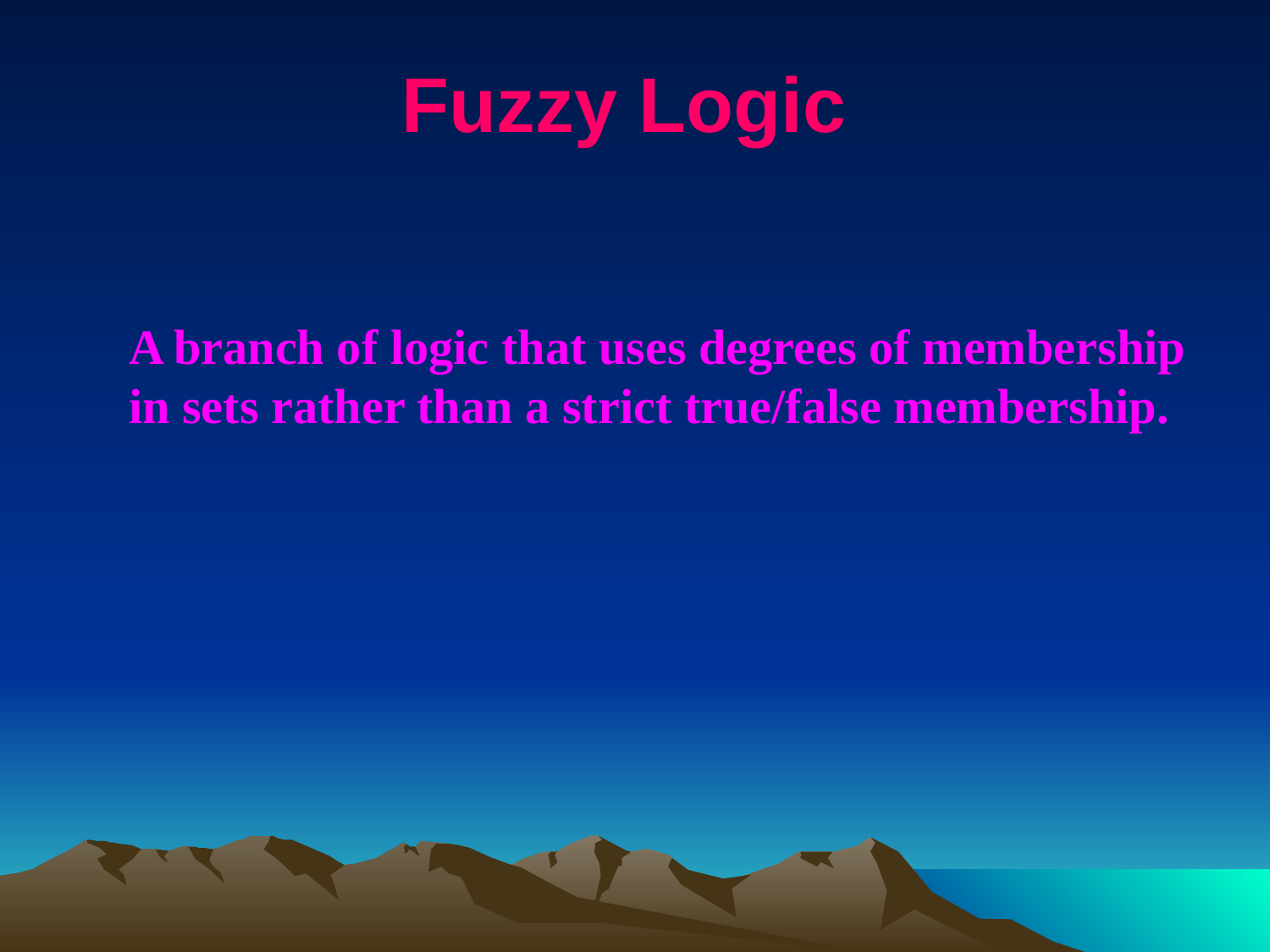

# Fuzzy Logic

A branch of logic that uses degrees of membership
in sets rather than a strict true/false membership.